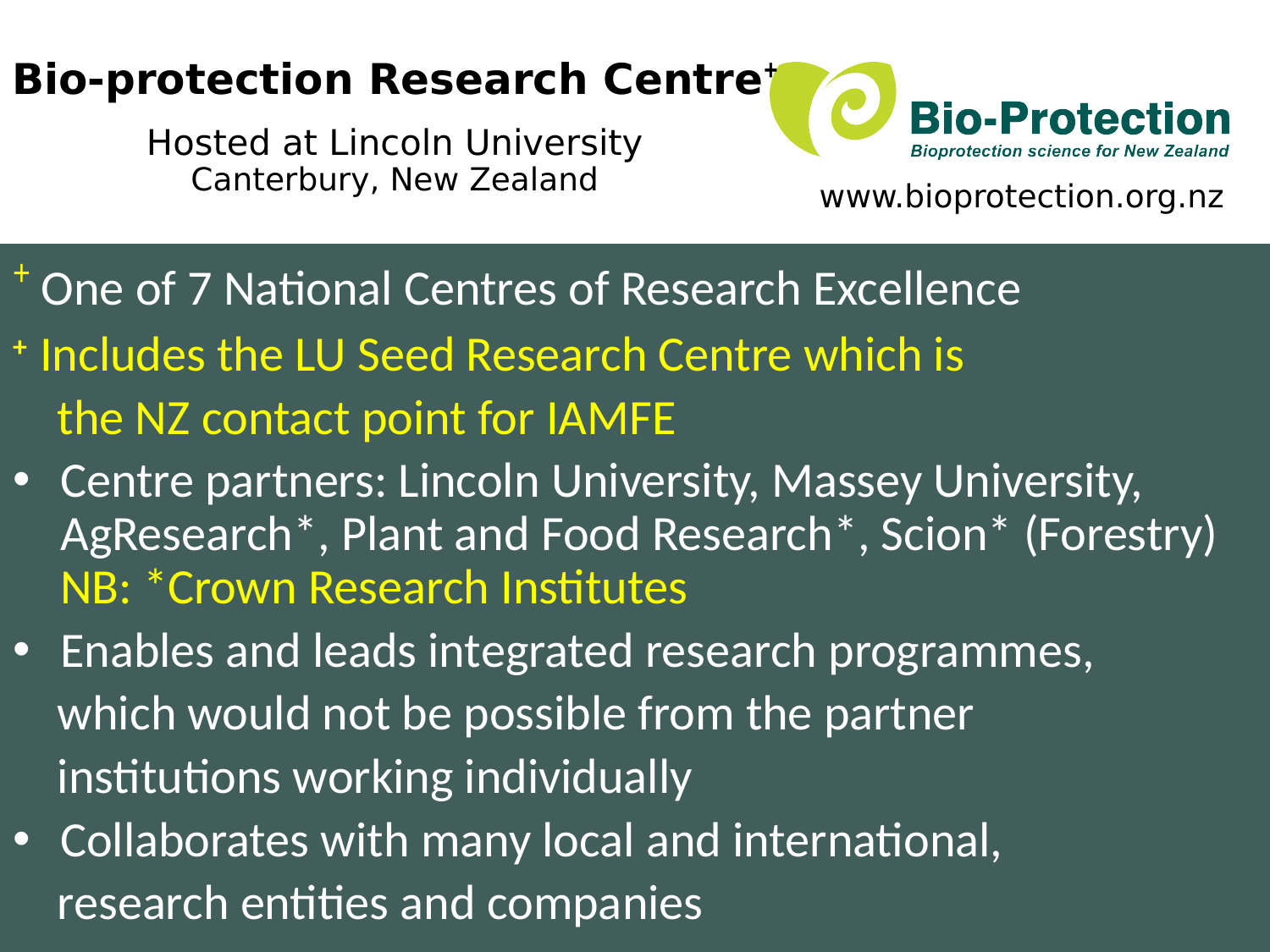

Bio-protection Research Centre+

Hosted at Lincoln University
Canterbury, New Zealand
www.bioprotection.org.nz
+ One of 7 National Centres of Research Excellence
+  Includes the LU Seed Research Centre which is
    the NZ contact point for IAMFE
Centre partners: Lincoln University, Massey University, AgResearch*, Plant and Food Research*, Scion* (Forestry) NB: *Crown Research Institutes
Enables and leads integrated research programmes,
    which would not be possible from the partner
    institutions working individually
Collaborates with many local and international,
    research entities and companies